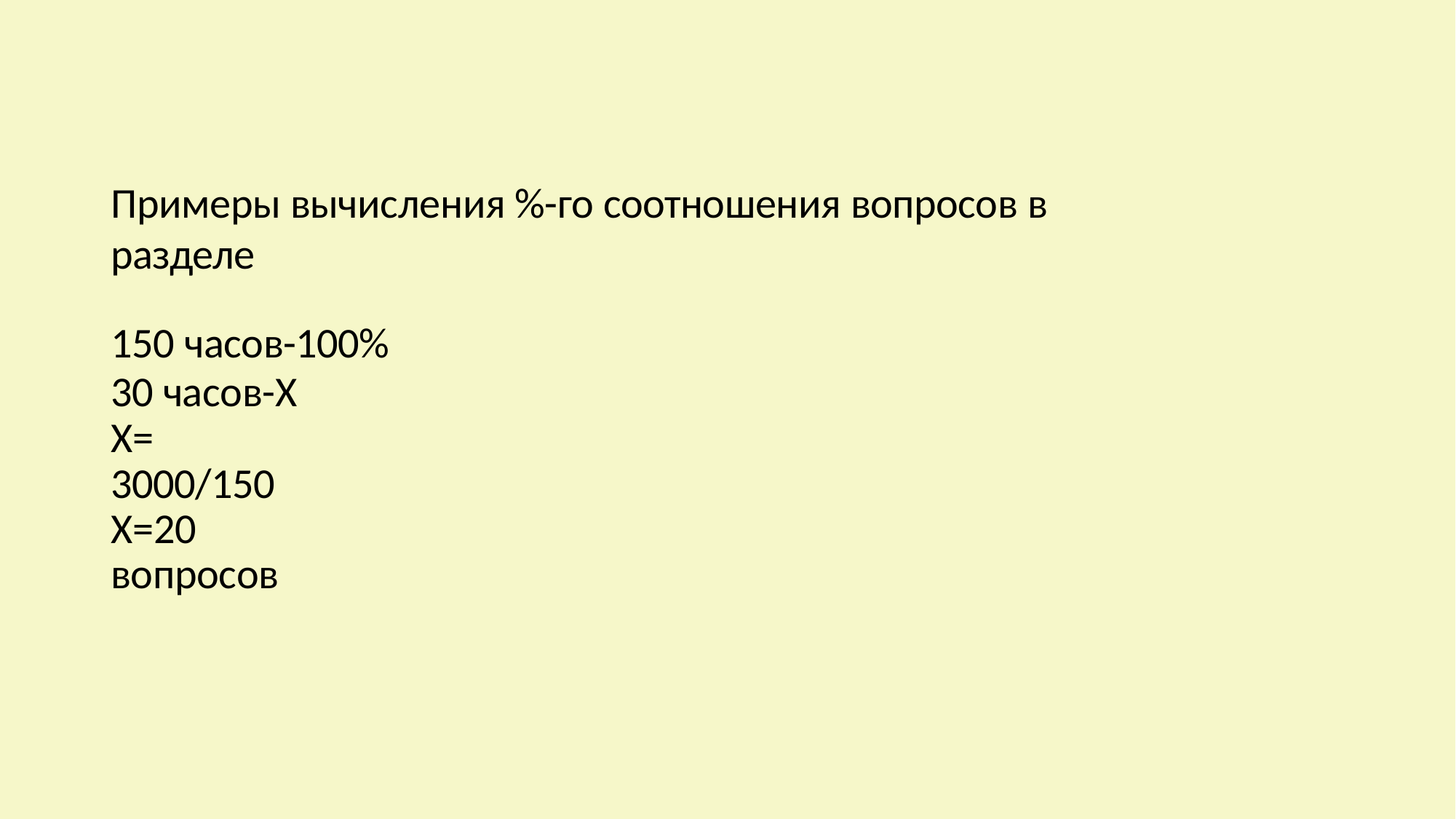

Примеры вычисления %-го соотношения вопросов в разделе

150 часов-100%
30 часов-Х  Х= 3000/150
Х=20 вопросов